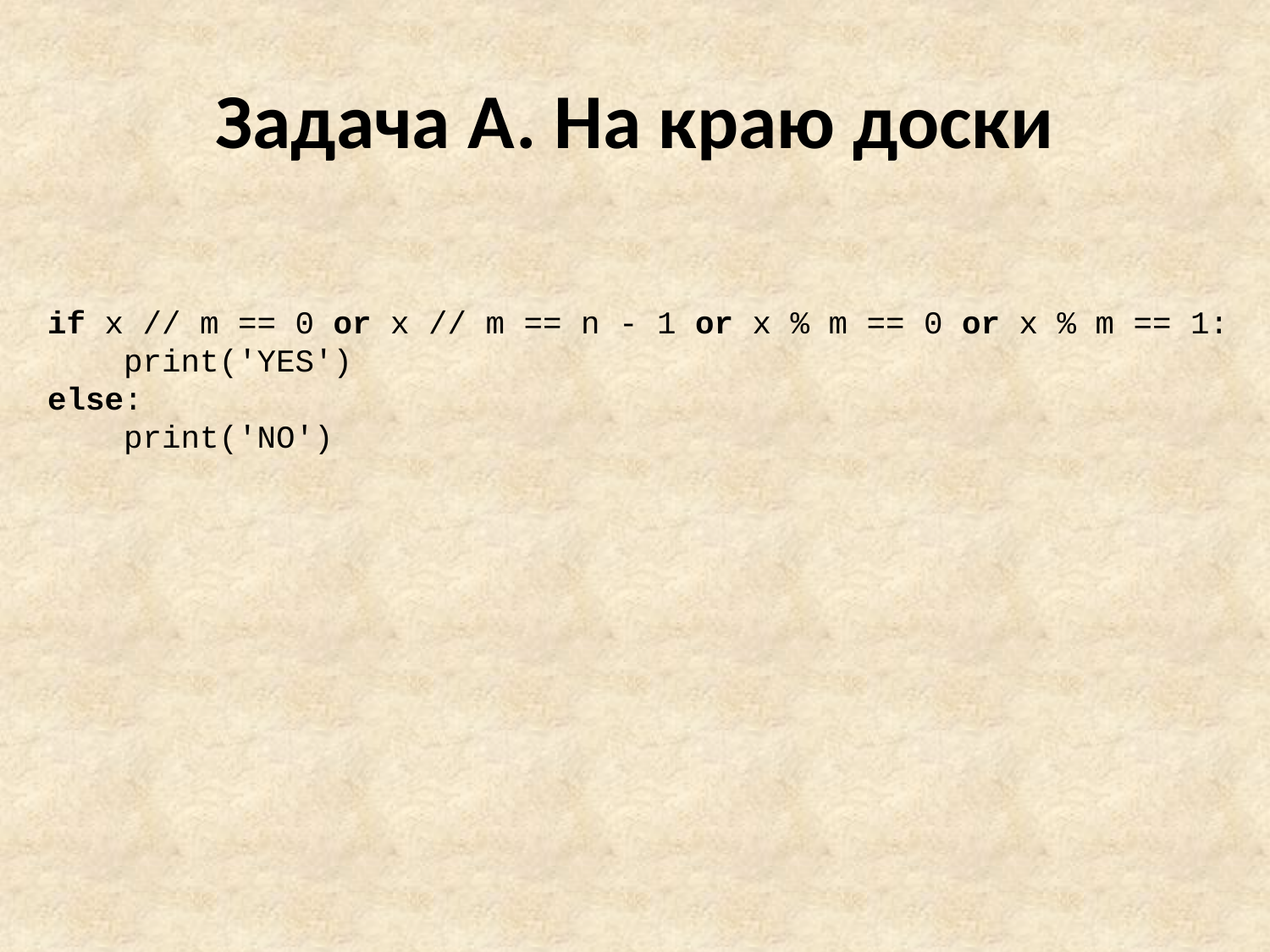

# Задача A. На краю доски
if x // m == 0 or x // m == n - 1 or x % m == 0 or x % m == 1:
    print('YES')
else:
    print('NO')